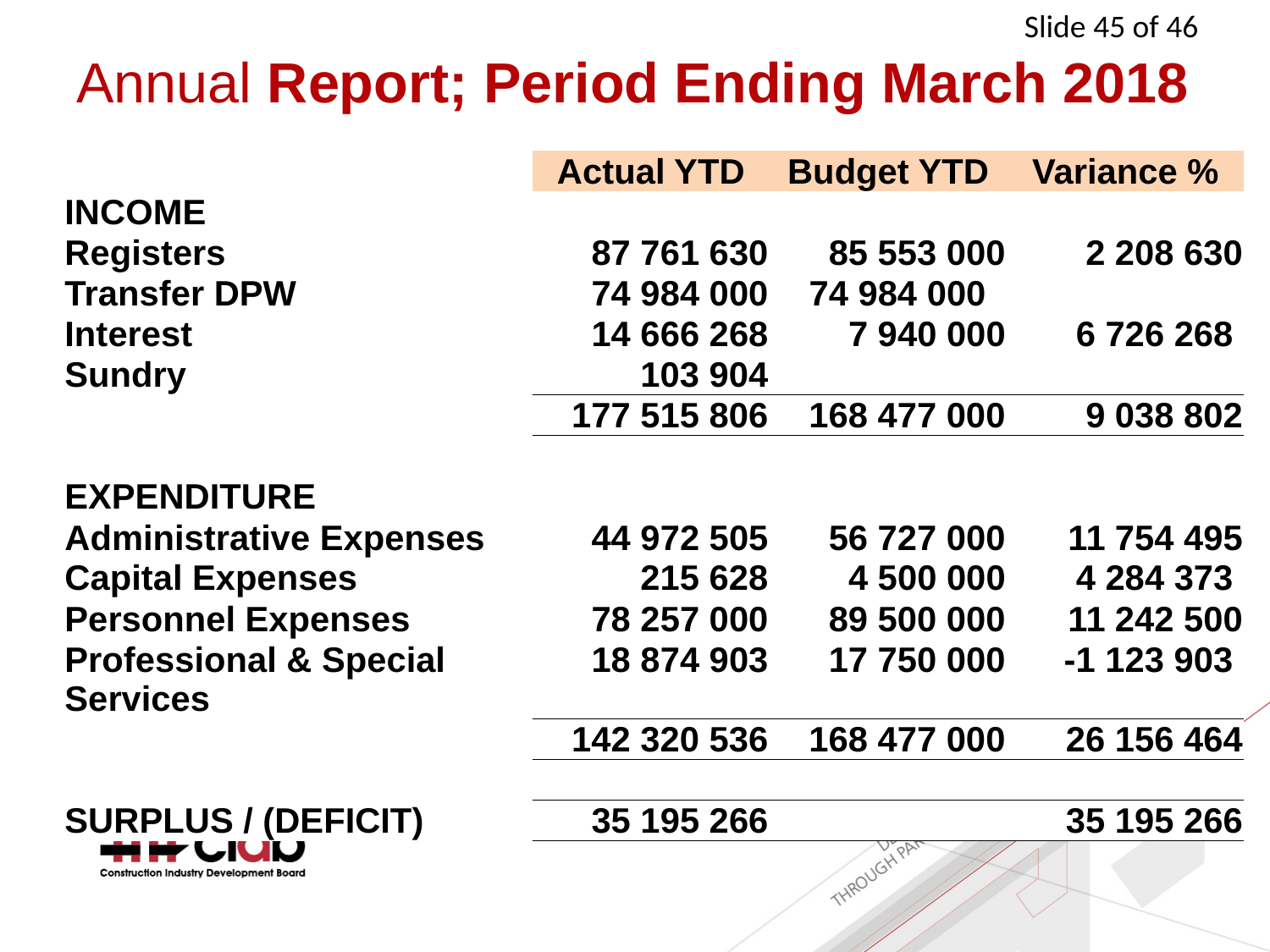

# Annual Report; Period Ending March 2018
|  | Actual YTD | Budget YTD | Variance % |
| --- | --- | --- | --- |
| INCOME |  |  |  |
| Registers | 87 761 630 | 85 553 000 | 2 208 630 |
| Transfer DPW | 74 984 000 | 74 984 000 |  |
| Interest | 14 666 268 | 7 940 000 | 6 726 268 |
| Sundry | 103 904 |  |  |
|  | 177 515 806 | 168 477 000 | 9 038 802 |
|  |  |  |  |
| EXPENDITURE |  |  |  |
| Administrative Expenses | 44 972 505 | 56 727 000 | 11 754 495 |
| Capital Expenses | 215 628 | 4 500 000 | 4 284 373 |
| Personnel Expenses | 78 257 000 | 89 500 000 | 11 242 500 |
| Professional & Special Services | 18 874 903 | 17 750 000 | -1 123 903 |
|  | 142 320 536 | 168 477 000 | 26 156 464 |
|  |  |  |  |
| SURPLUS / (DEFICIT) | 35 195 266 |  | 35 195 266 |